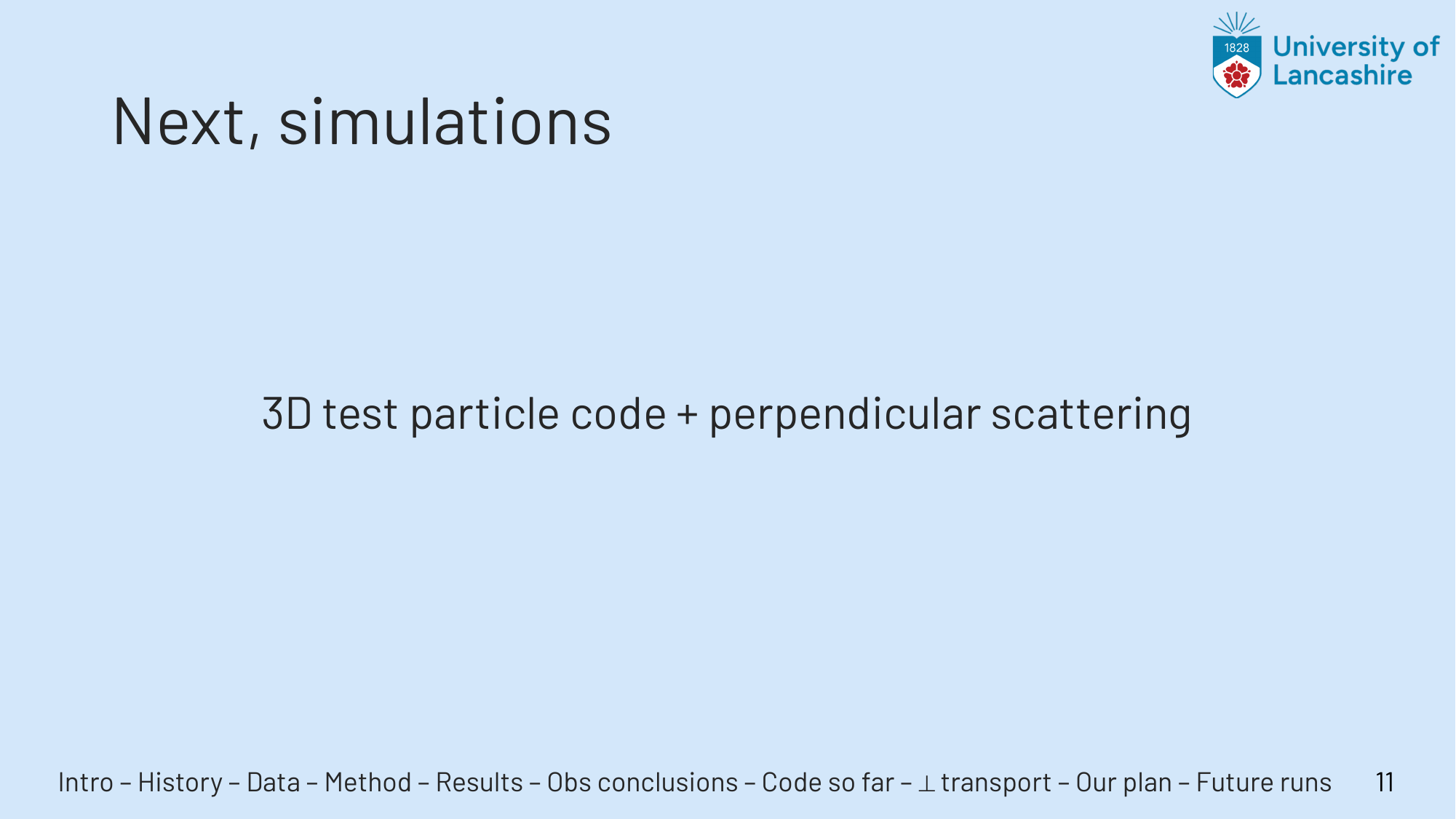

# Next, simulations
3D test particle code + perpendicular scattering
Intro – History – Data – Method – Results – Obs conclusions – Code so far – ⟂ transport – Our plan – Future runs
11